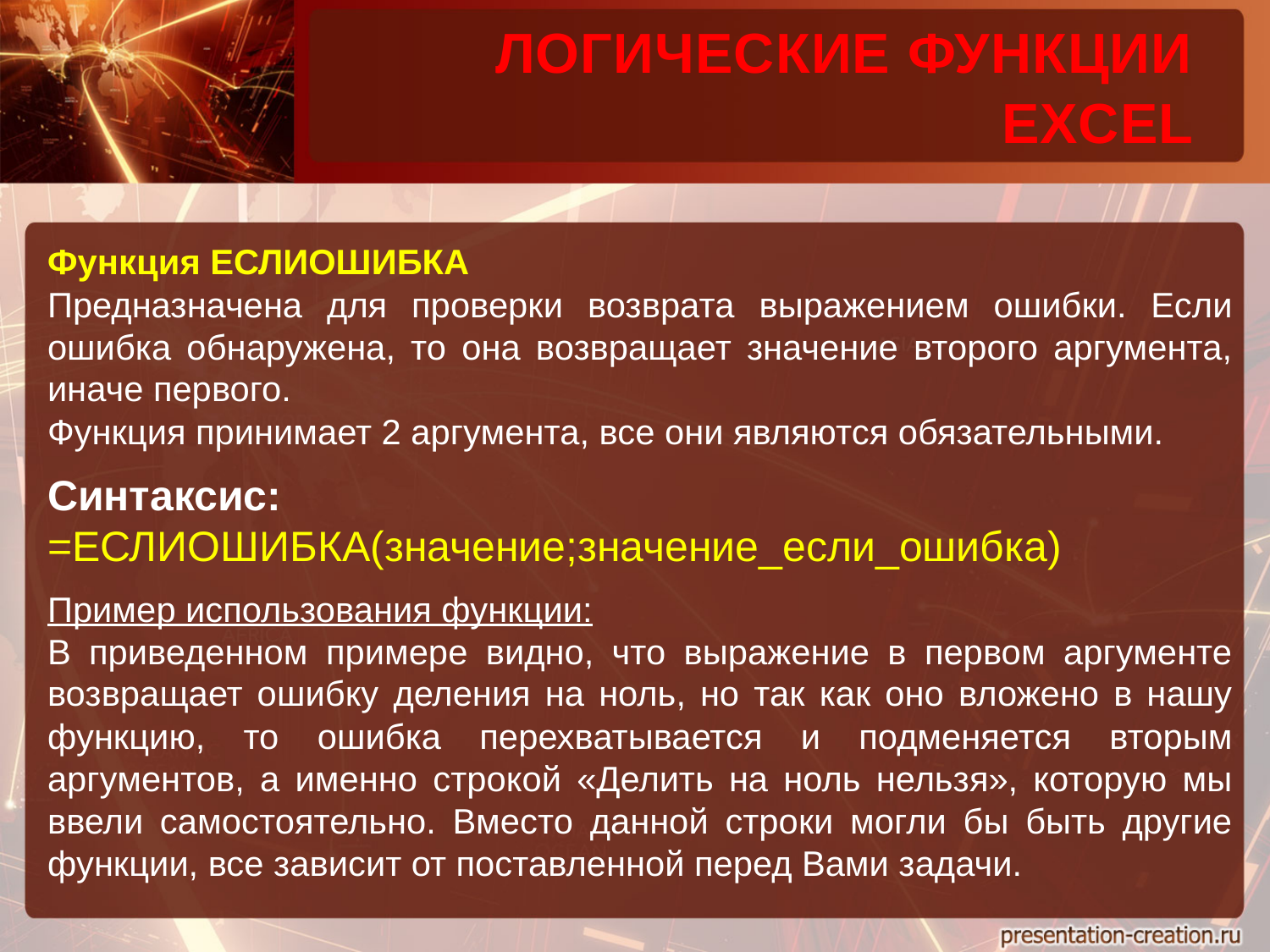

ЛОГИЧЕСКИЕ ФУНКЦИИ EXCEL
Функция ЕСЛИОШИБКА
Предназначена для проверки возврата выражением ошибки. Если ошибка обнаружена, то она возвращает значение второго аргумента, иначе первого.
Функция принимает 2 аргумента, все они являются обязательными.

Синтаксис: =ЕСЛИОШИБКА(значение;значение_если_ошибка)

Пример использования функции:
В приведенном примере видно, что выражение в первом аргументе возвращает ошибку деления на ноль, но так как оно вложено в нашу функцию, то ошибка перехватывается и подменяется вторым аргументов, а именно строкой «Делить на ноль нельзя», которую мы ввели самостоятельно. Вместо данной строки могли бы быть другие функции, все зависит от поставленной перед Вами задачи.